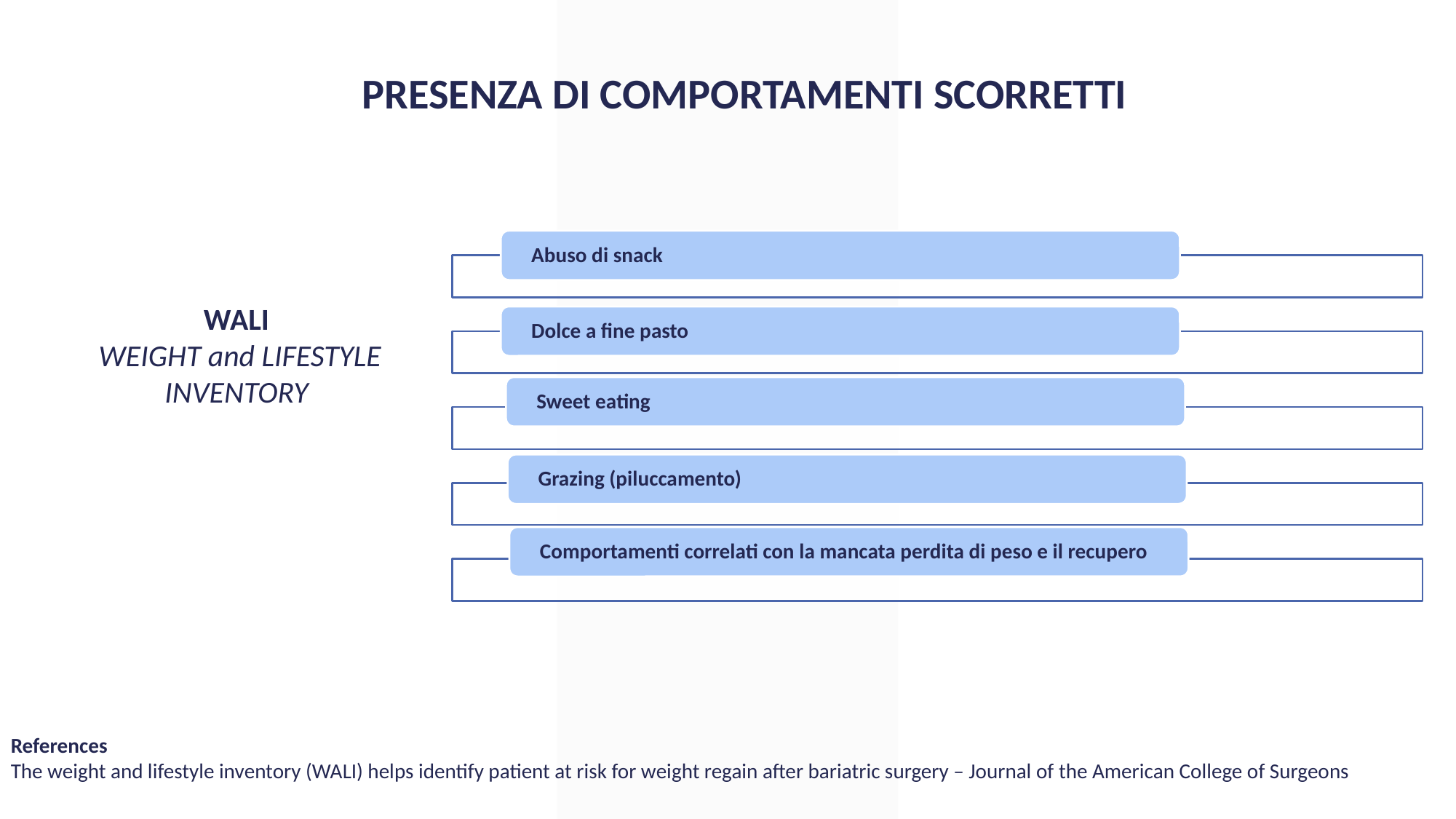

PRESENZA DI COMPORTAMENTI SCORRETTI
Abuso di snack
Dolce a fine pasto
Sweet eating
Grazing (piluccamento)
Comportamenti correlati con la mancata perdita di peso e il recupero
WALI
 WEIGHT and LIFESTYLE INVENTORY
References
The weight and lifestyle inventory (WALI) helps identify patient at risk for weight regain after bariatric surgery – Journal of the American College of Surgeons